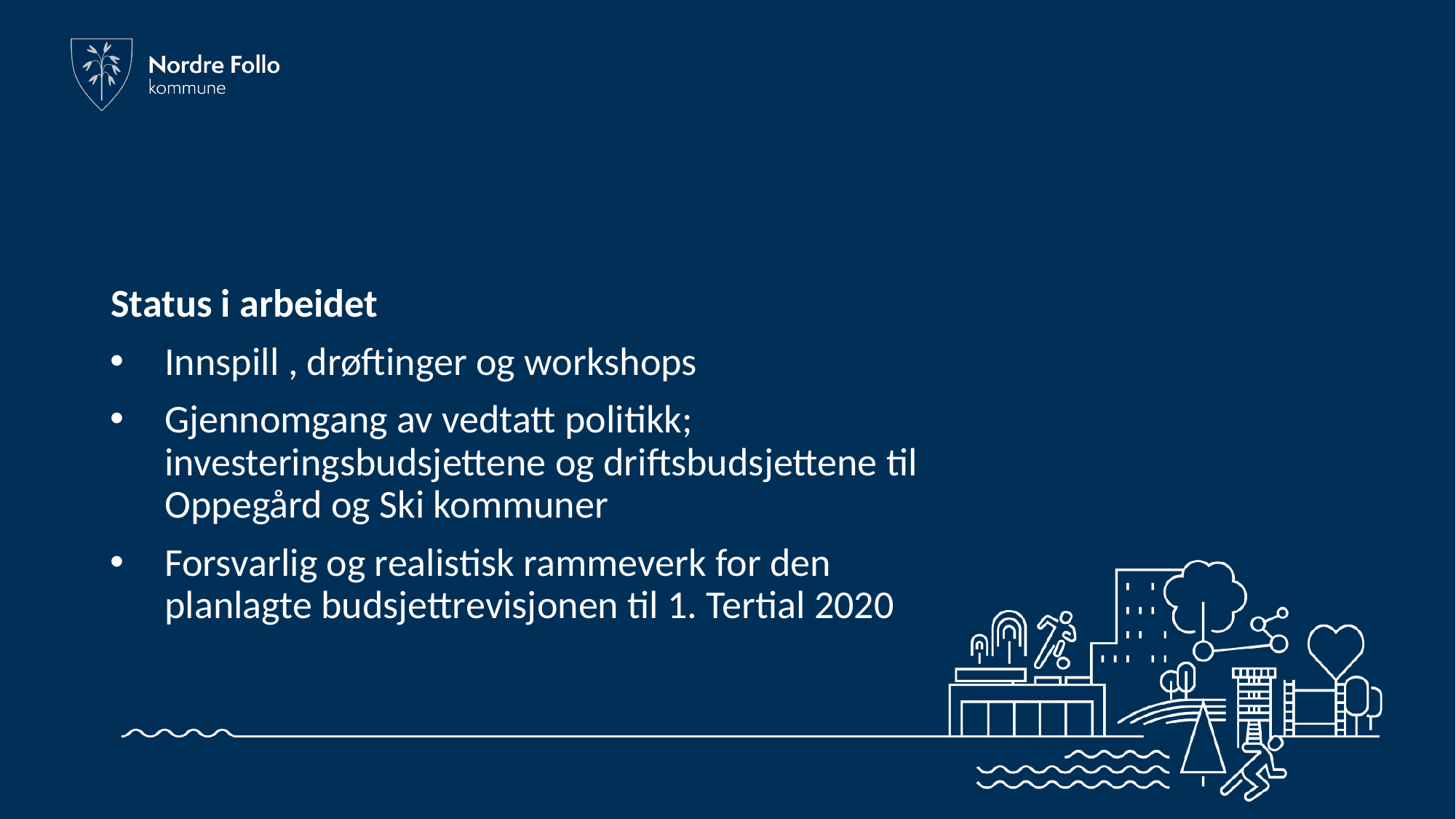

# Status i arbeidet
Innspill , drøftinger og workshops
Gjennomgang av vedtatt politikk; investeringsbudsjettene og driftsbudsjettene til Oppegård og Ski kommuner
Forsvarlig og realistisk rammeverk for den planlagte budsjettrevisjonen til 1. Tertial 2020